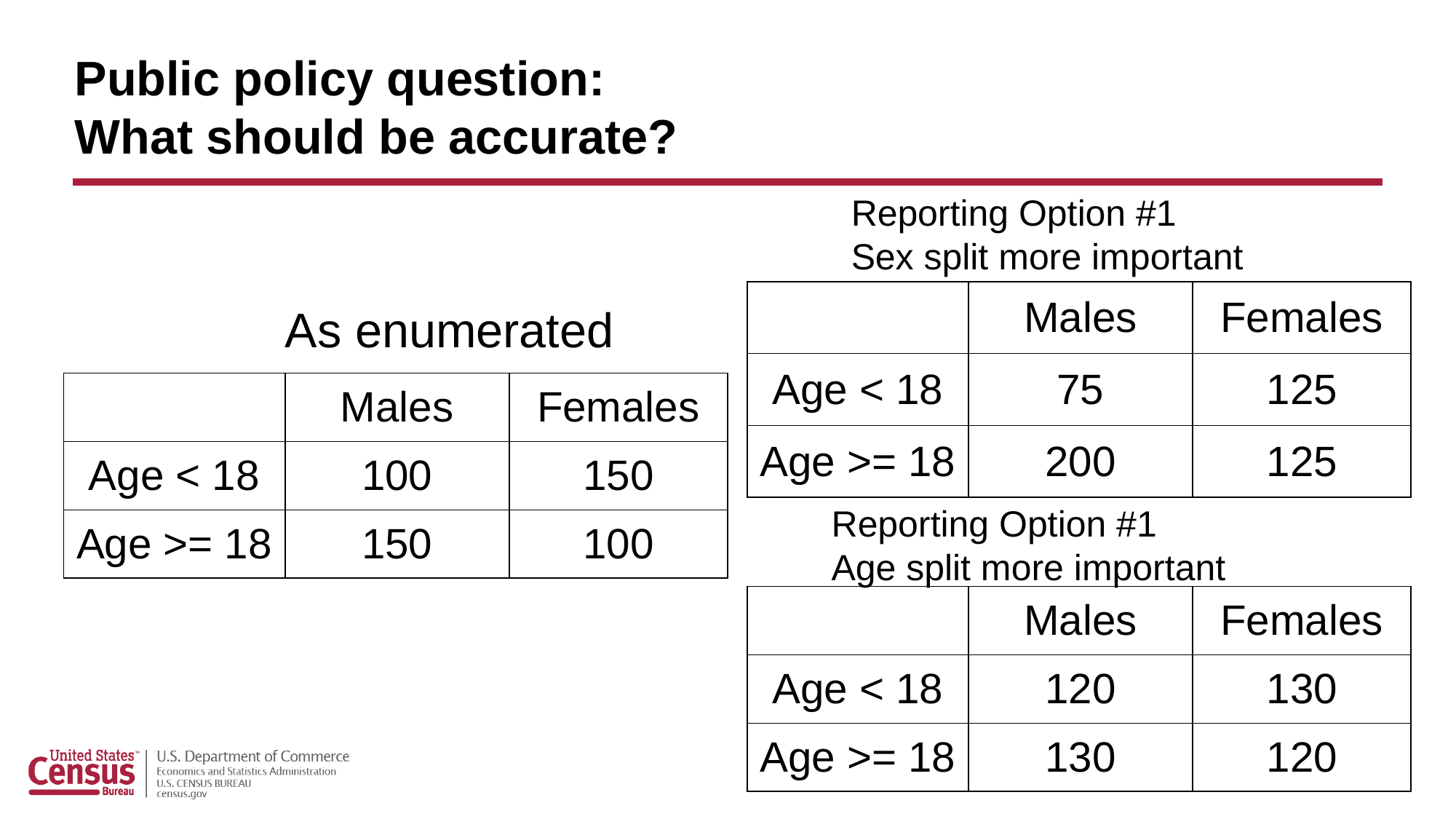

# Public policy question: What should be accurate?
Reporting Option #1
Sex split more important
|  | Males | Females |
| --- | --- | --- |
| Age < 18 | 75 | 125 |
| Age >= 18 | 200 | 125 |
As enumerated
|  | Males | Females |
| --- | --- | --- |
| Age < 18 | 100 | 150 |
| Age >= 18 | 150 | 100 |
Reporting Option #1
Age split more important
|  | Males | Females |
| --- | --- | --- |
| Age < 18 | 120 | 130 |
| Age >= 18 | 130 | 120 |
46